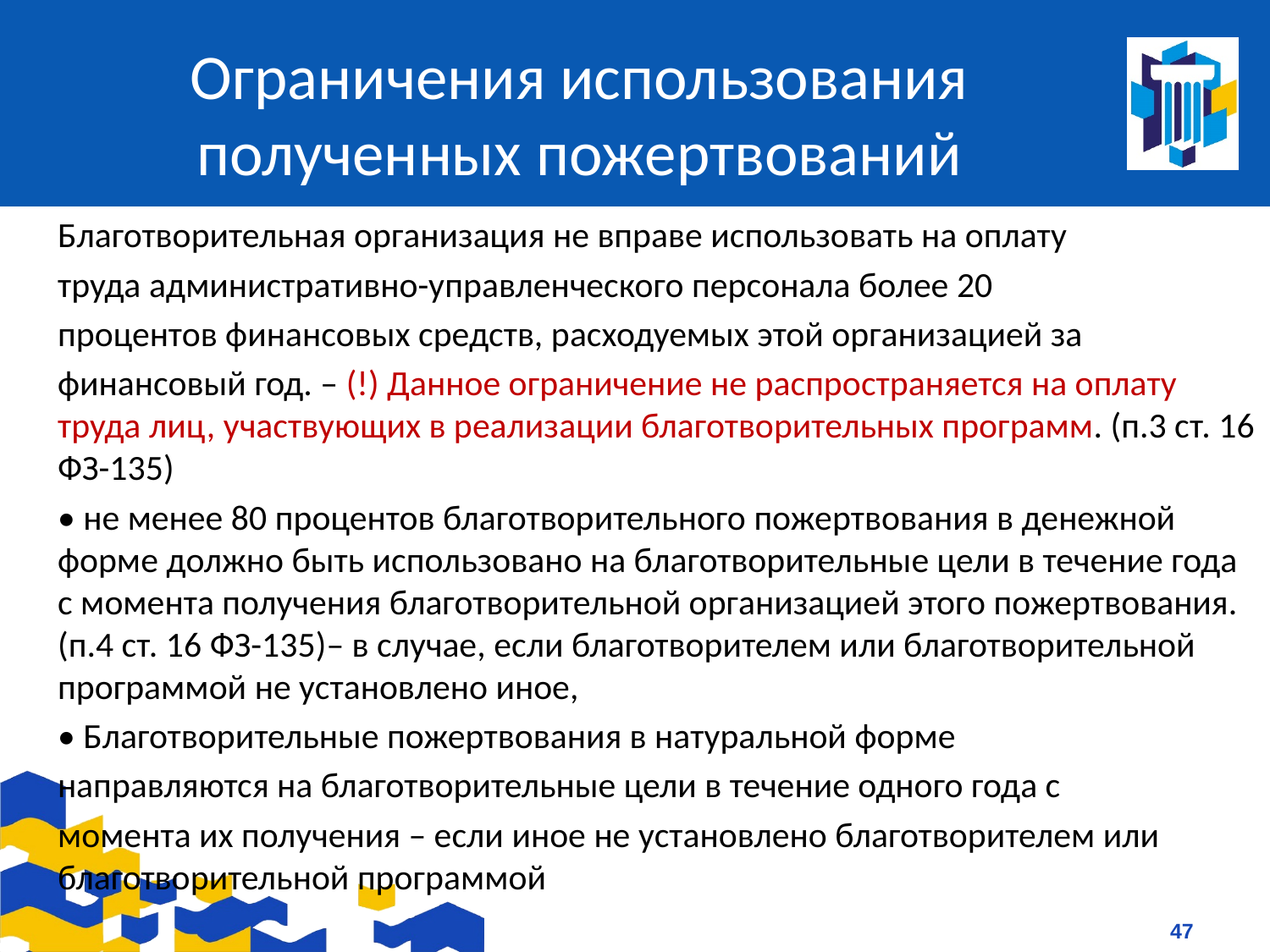

# Ограничения использования полученных пожертвований
Благотворительная организация не вправе использовать на оплату
труда административно-управленческого персонала более 20
процентов финансовых средств, расходуемых этой организацией за
финансовый год. – (!) Данное ограничение не распространяется на оплату труда лиц, участвующих в реализации благотворительных программ. (п.3 ст. 16 ФЗ-135)
• не менее 80 процентов благотворительного пожертвования в денежной форме должно быть использовано на благотворительные цели в течение года с момента получения благотворительной организацией этого пожертвования.(п.4 ст. 16 ФЗ-135)– в случае, если благотворителем или благотворительной программой не установлено иное,
• Благотворительные пожертвования в натуральной форме
направляются на благотворительные цели в течение одного года с
момента их получения – если иное не установлено благотворителем или благотворительной программой
47